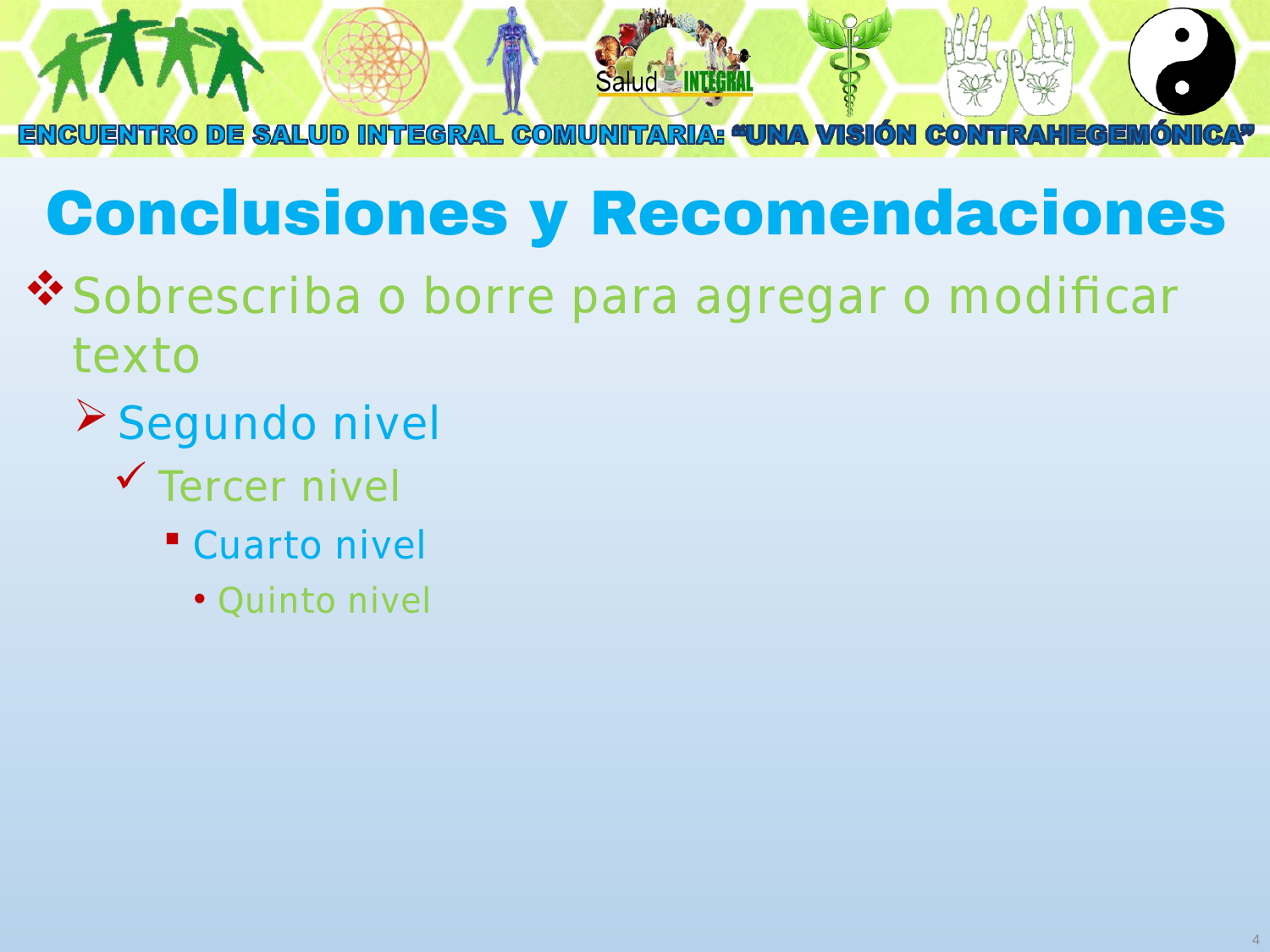

# Conclusiones y Recomendaciones
Sobrescriba o borre para agregar o modificar texto
Segundo nivel
Tercer nivel
Cuarto nivel
Quinto nivel
4